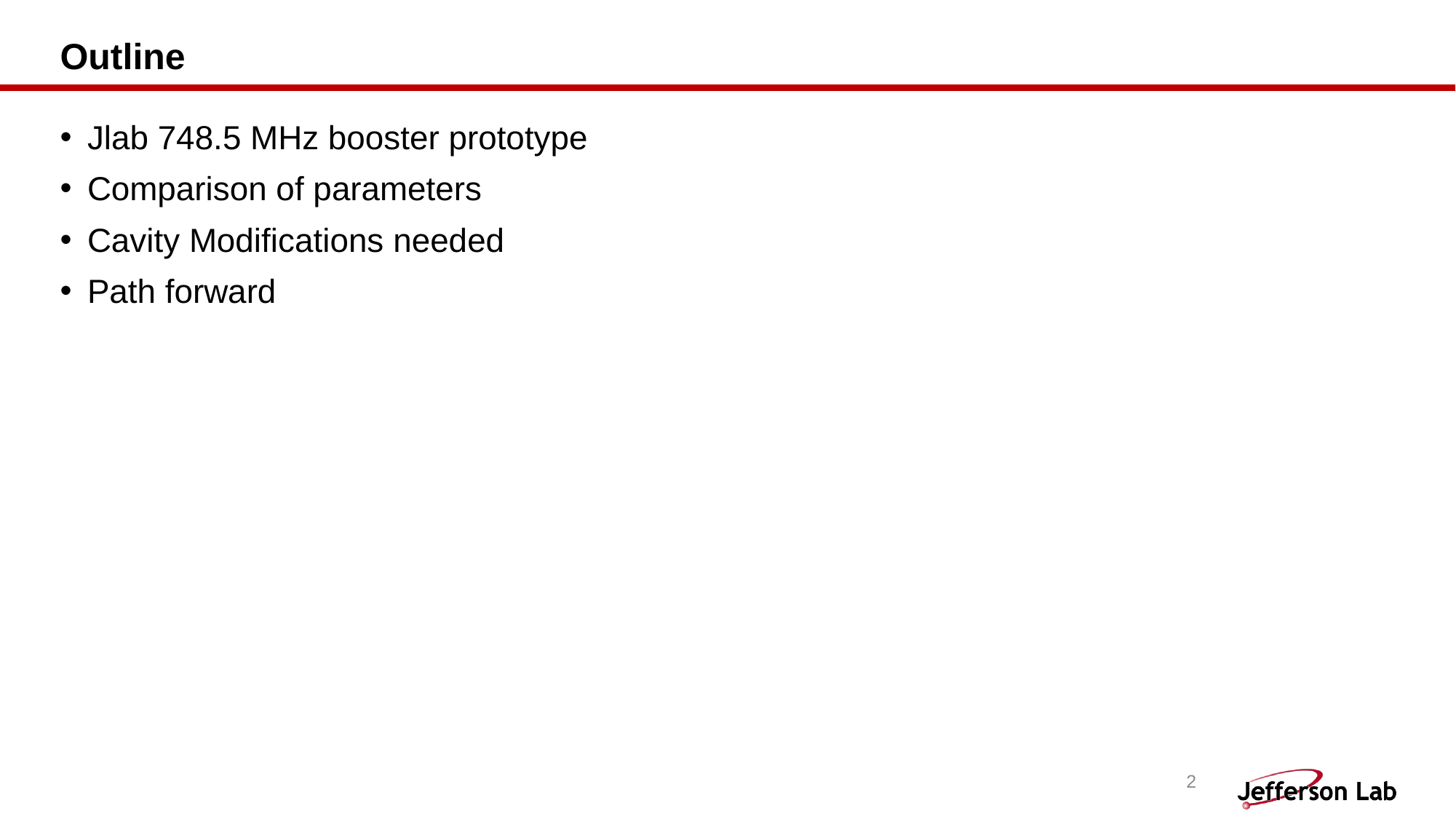

# Outline
Jlab 748.5 MHz booster prototype
Comparison of parameters
Cavity Modifications needed
Path forward
2